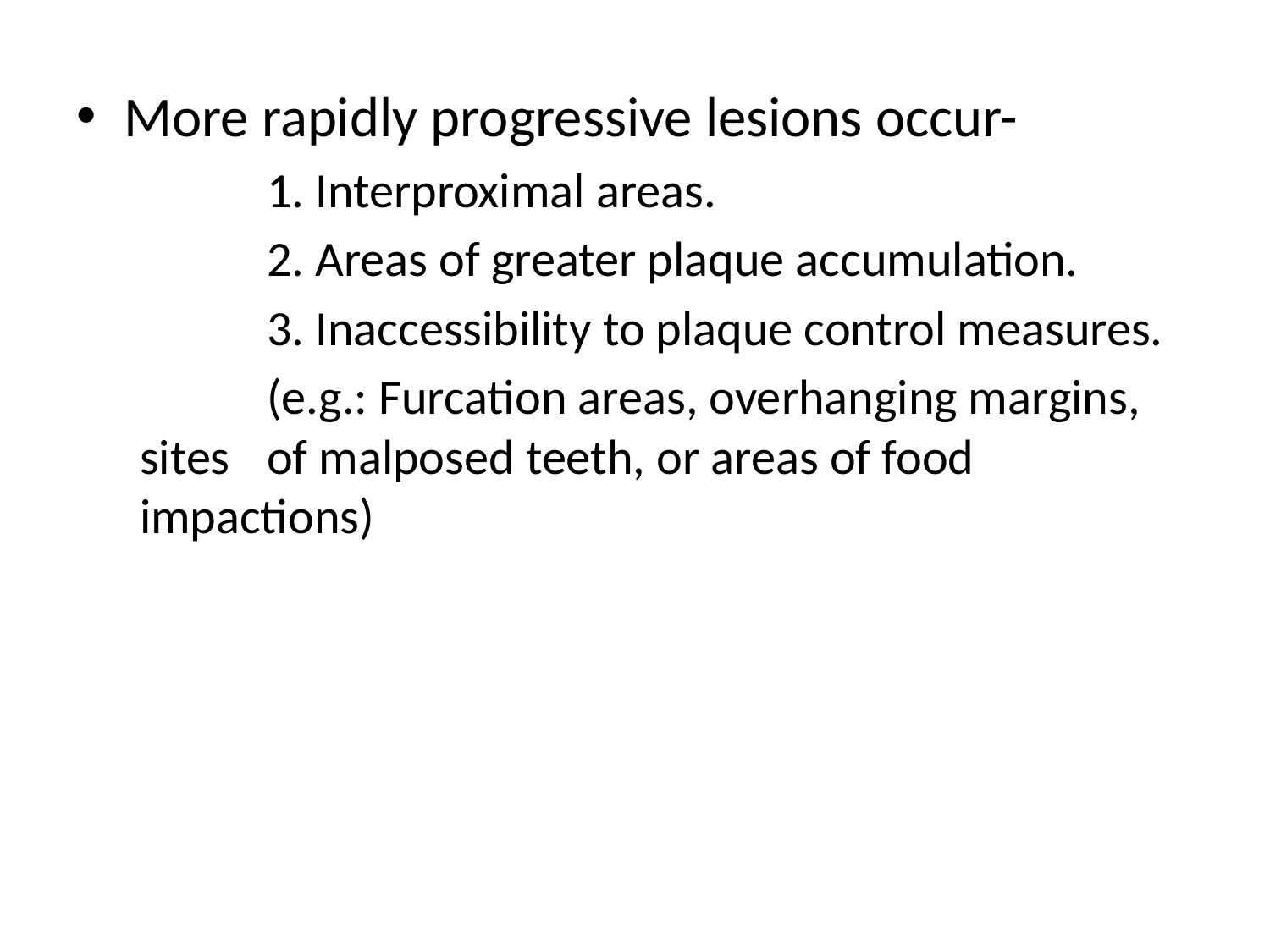

More rapidly progressive lesions occur-
	1. Interproximal areas.
	2. Areas of greater plaque accumulation.
	3. Inaccessibility to plaque control measures.
	(e.g.: Furcation areas, overhanging margins, sites 	of malposed teeth, or areas of food impactions)